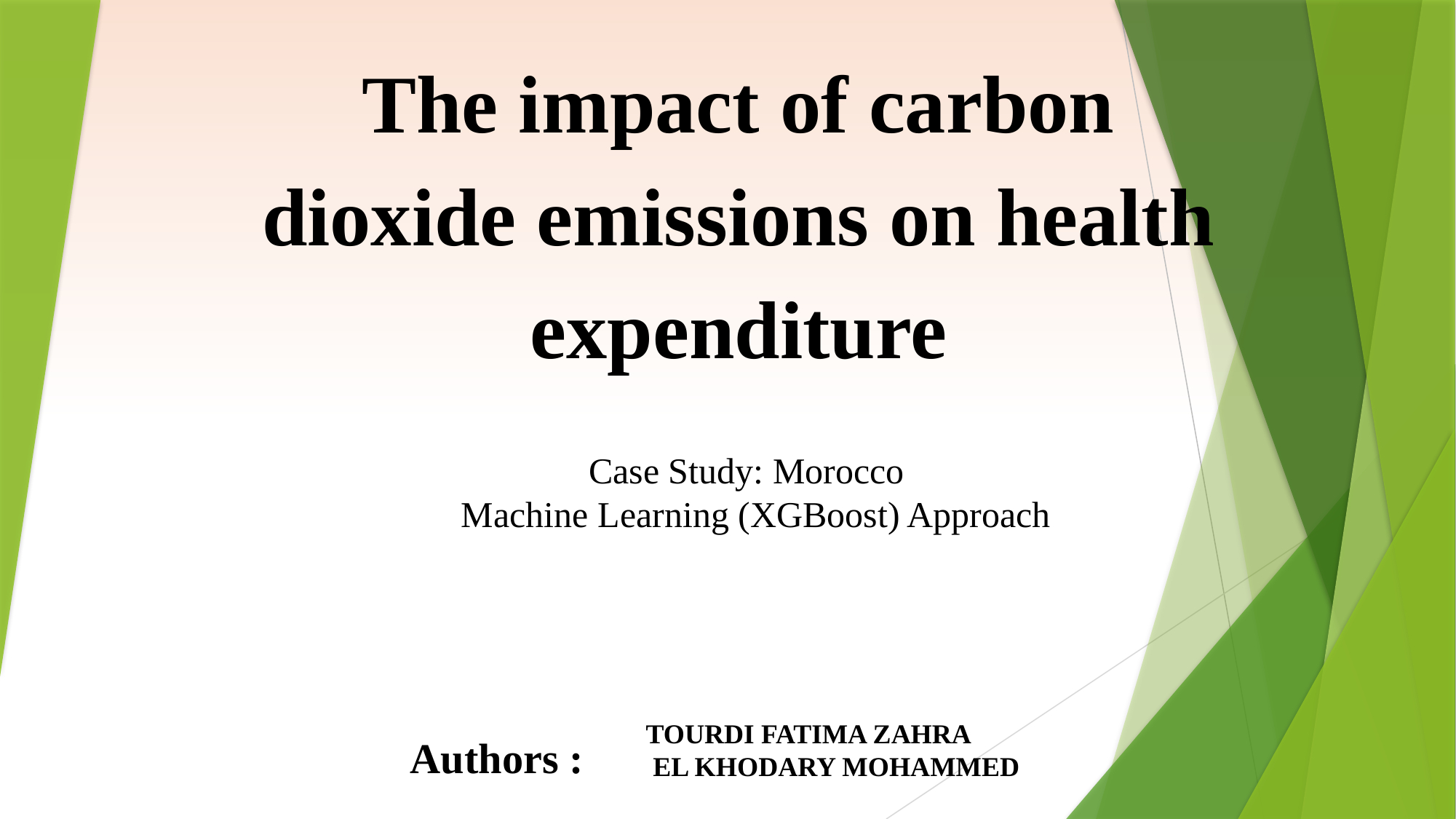

The impact of carbon dioxide emissions on health expenditure
Case Study: Morocco
 Machine Learning (XGBoost) Approach
TOURDI FATIMA ZAHRA
 EL KHODARY MOHAMMED
Authors :